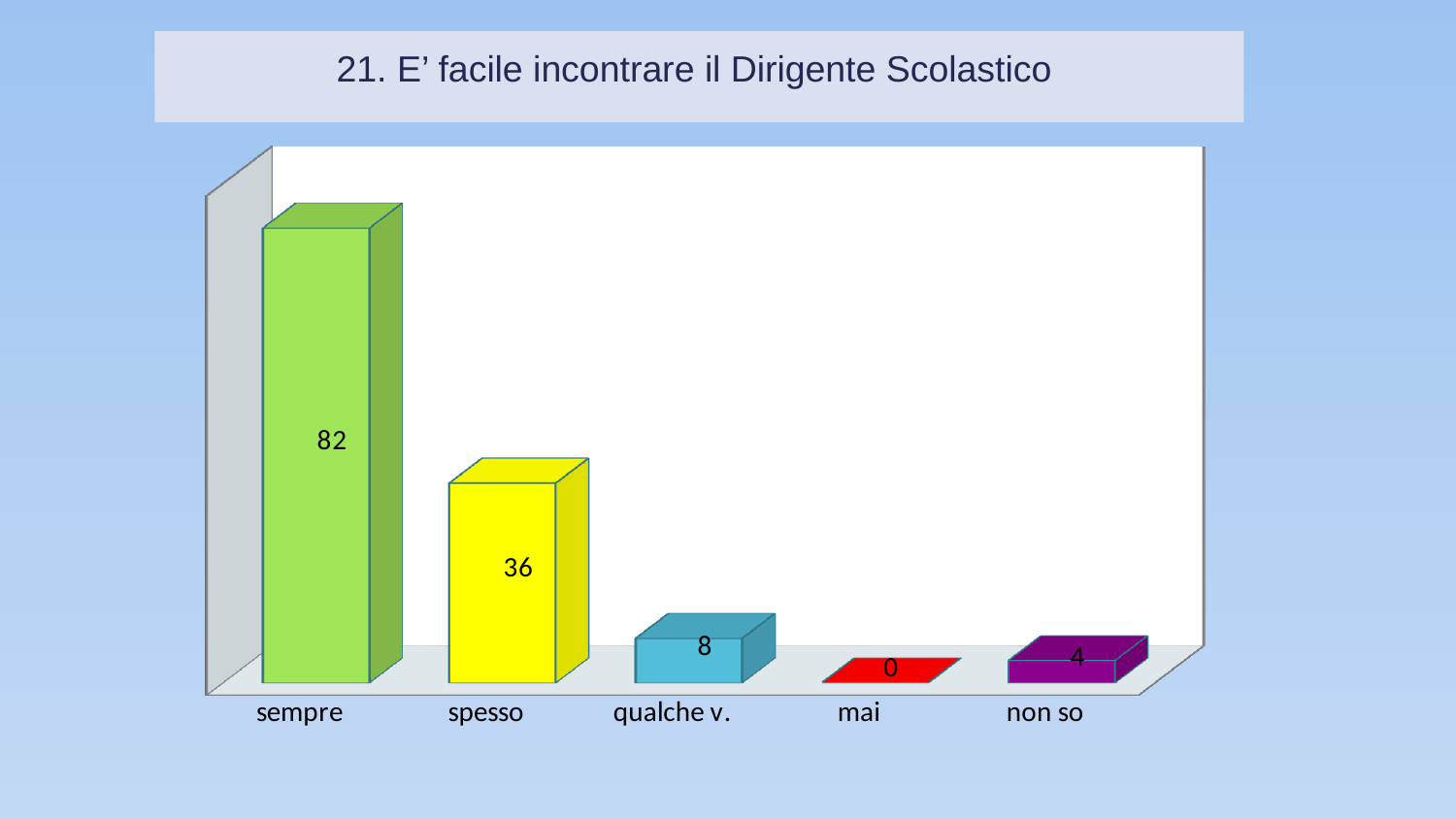

# 21. E’ facile incontrare il Dirigente Scolastico

[unsupported chart]